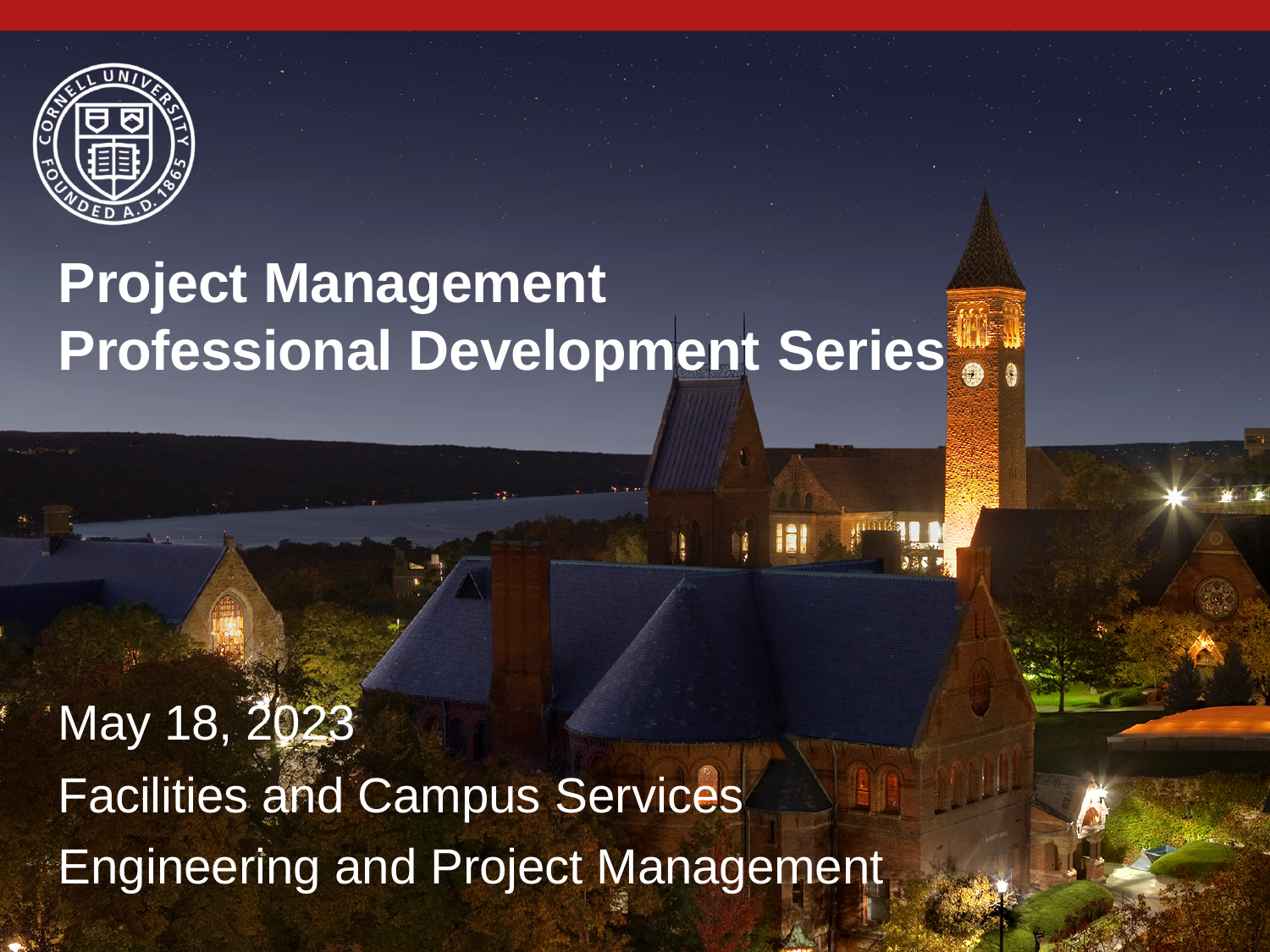

Project Management  Professional Development Series
May 18, 2023
Facilities and Campus Services  Engineering and Project Management